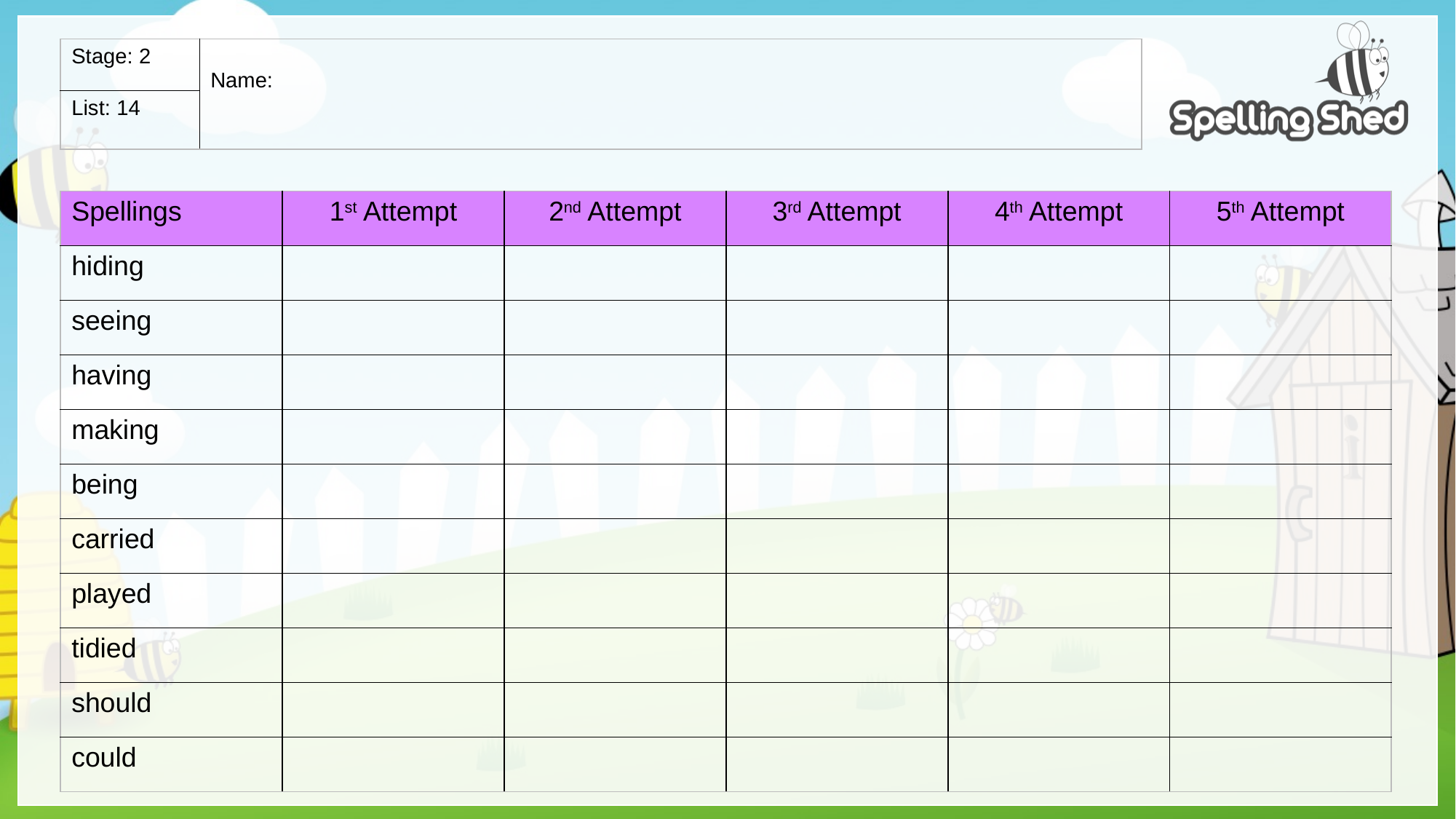

| Stage: 2 | Name: |
| --- | --- |
| List: 14 |  |
| Spellings | 1st Attempt | 2nd Attempt | 3rd Attempt | 4th Attempt | 5th Attempt |
| --- | --- | --- | --- | --- | --- |
| hiding |  |  |  |  |  |
| seeing |  |  |  |  |  |
| having |  |  |  |  |  |
| making |  |  |  |  |  |
| being |  |  |  |  |  |
| carried |  |  |  |  |  |
| played |  |  |  |  |  |
| tidied |  |  |  |  |  |
| should |  |  |  |  |  |
| could |  |  |  |  |  |